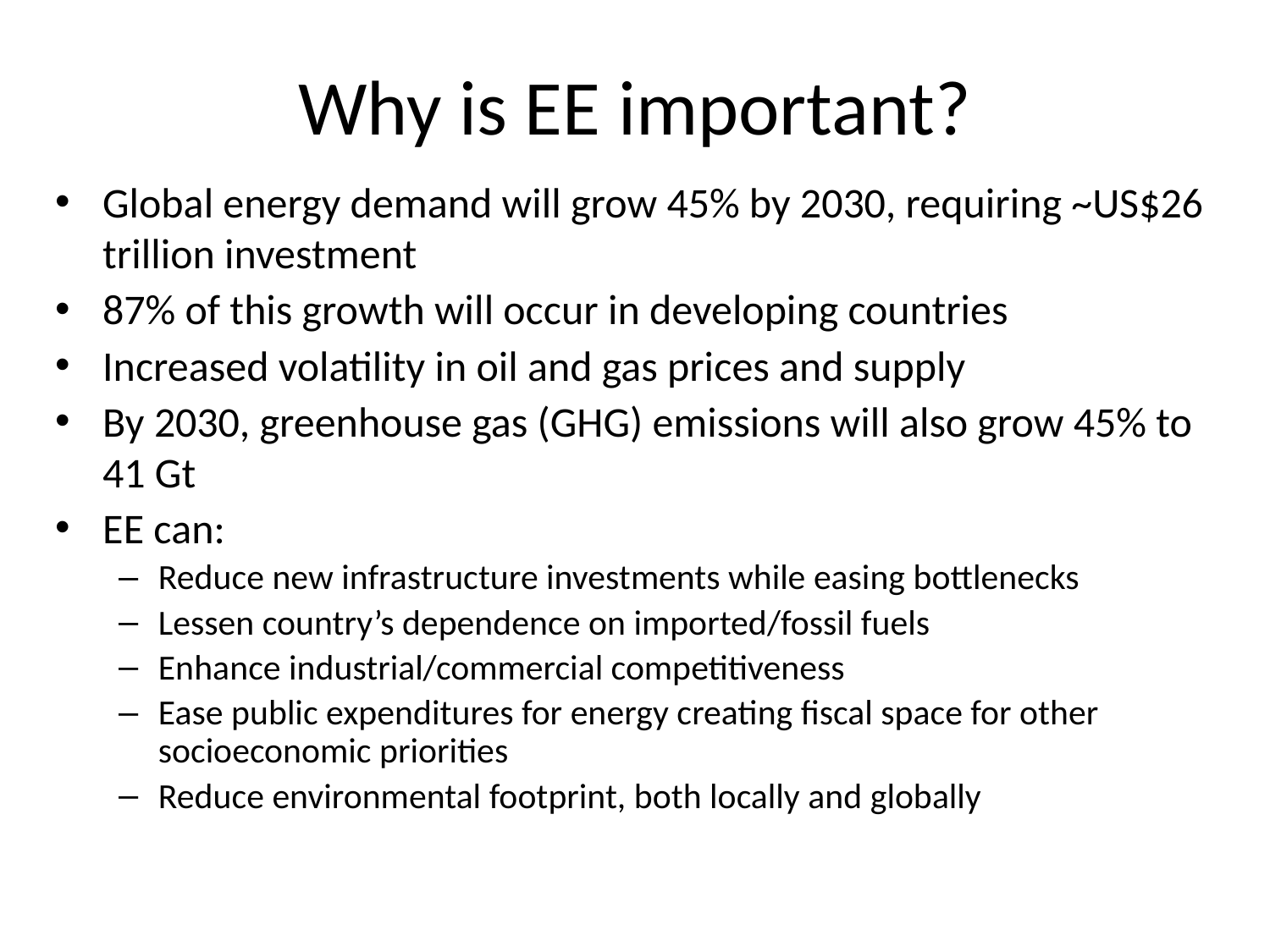

# Why is EE important?
Global energy demand will grow 45% by 2030, requiring ~US$26 trillion investment
87% of this growth will occur in developing countries
Increased volatility in oil and gas prices and supply
By 2030, greenhouse gas (GHG) emissions will also grow 45% to 41 Gt
EE can:
Reduce new infrastructure investments while easing bottlenecks
Lessen country’s dependence on imported/fossil fuels
Enhance industrial/commercial competitiveness
Ease public expenditures for energy creating fiscal space for other socioeconomic priorities
Reduce environmental footprint, both locally and globally